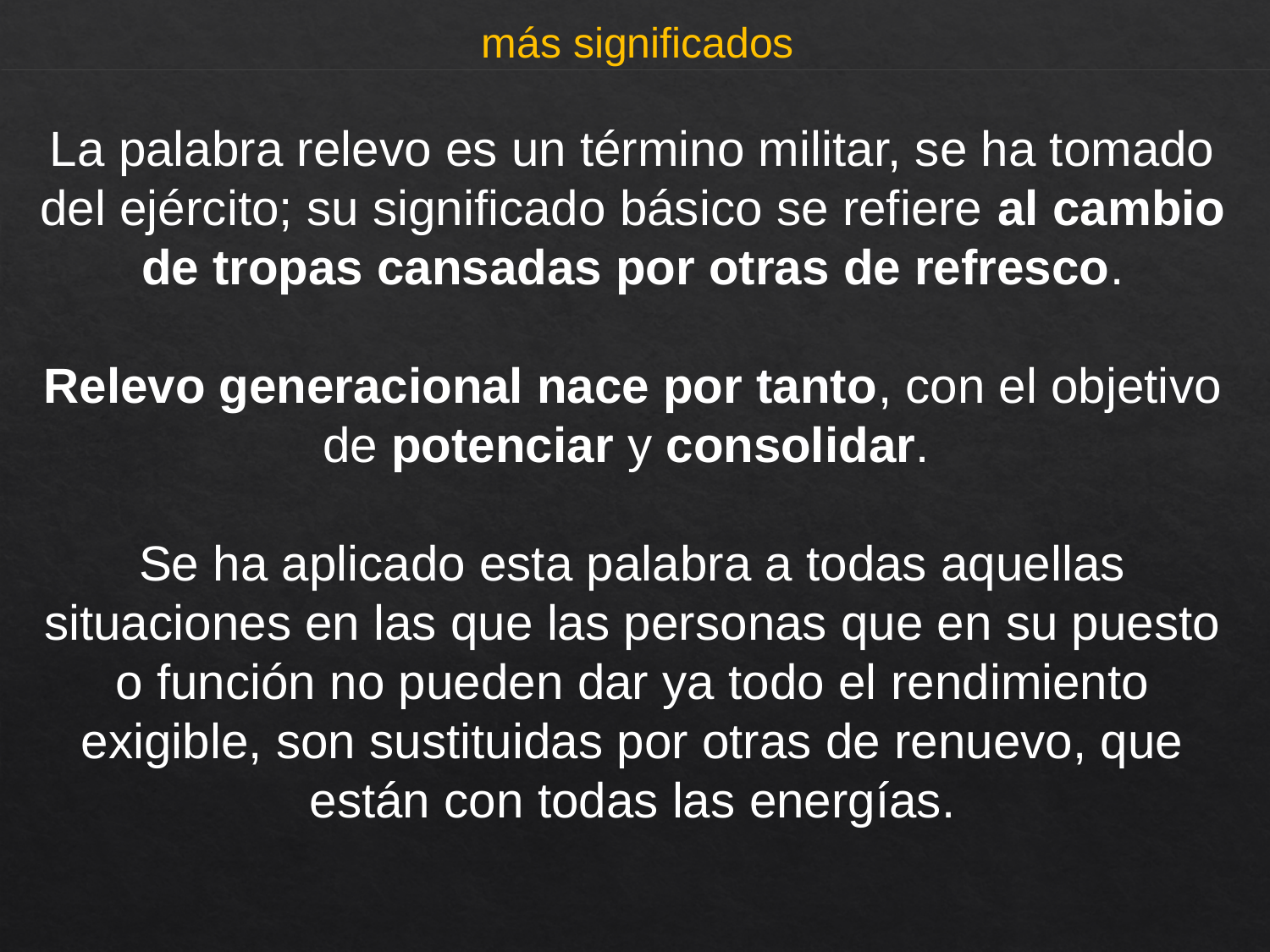

más significados
La palabra relevo es un término militar, se ha tomado del ejército; su significado básico se refiere al cambio de tropas cansadas por otras de refresco.

Relevo generacional nace por tanto, con el objetivo de potenciar y consolidar.

Se ha aplicado esta palabra a todas aquellas situaciones en las que las personas que en su puesto o función no pueden dar ya todo el rendimiento exigible, son sustituidas por otras de renuevo, que están con todas las energías.